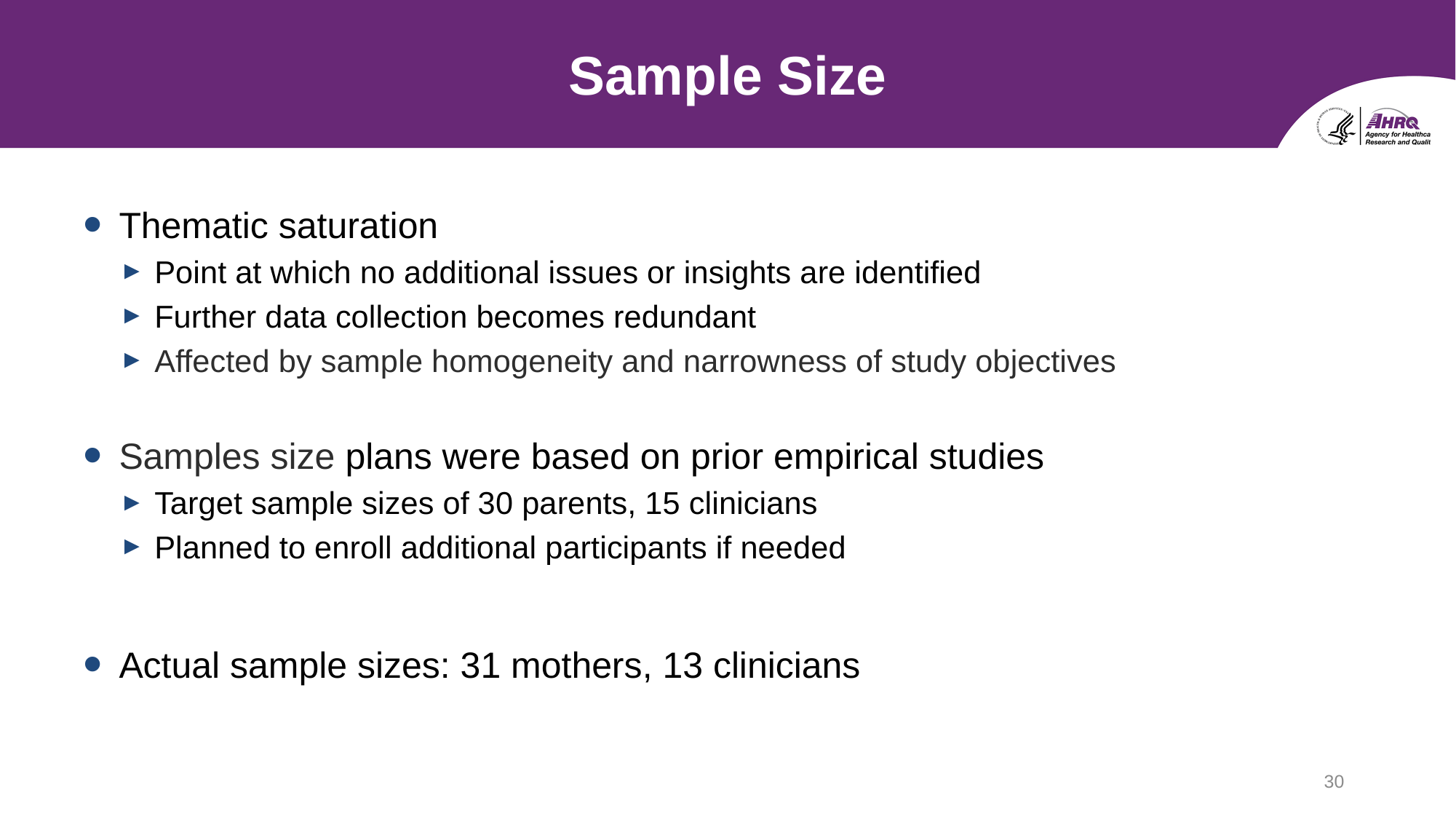

# Sample Size
Thematic saturation
Point at which no additional issues or insights are identified
Further data collection becomes redundant
Affected by sample homogeneity and narrowness of study objectives

Samples size plans were based on prior empirical studies
Target sample sizes of 30 parents, 15 clinicians
Planned to enroll additional participants if needed
Actual sample sizes: 31 mothers, 13 clinicians
30